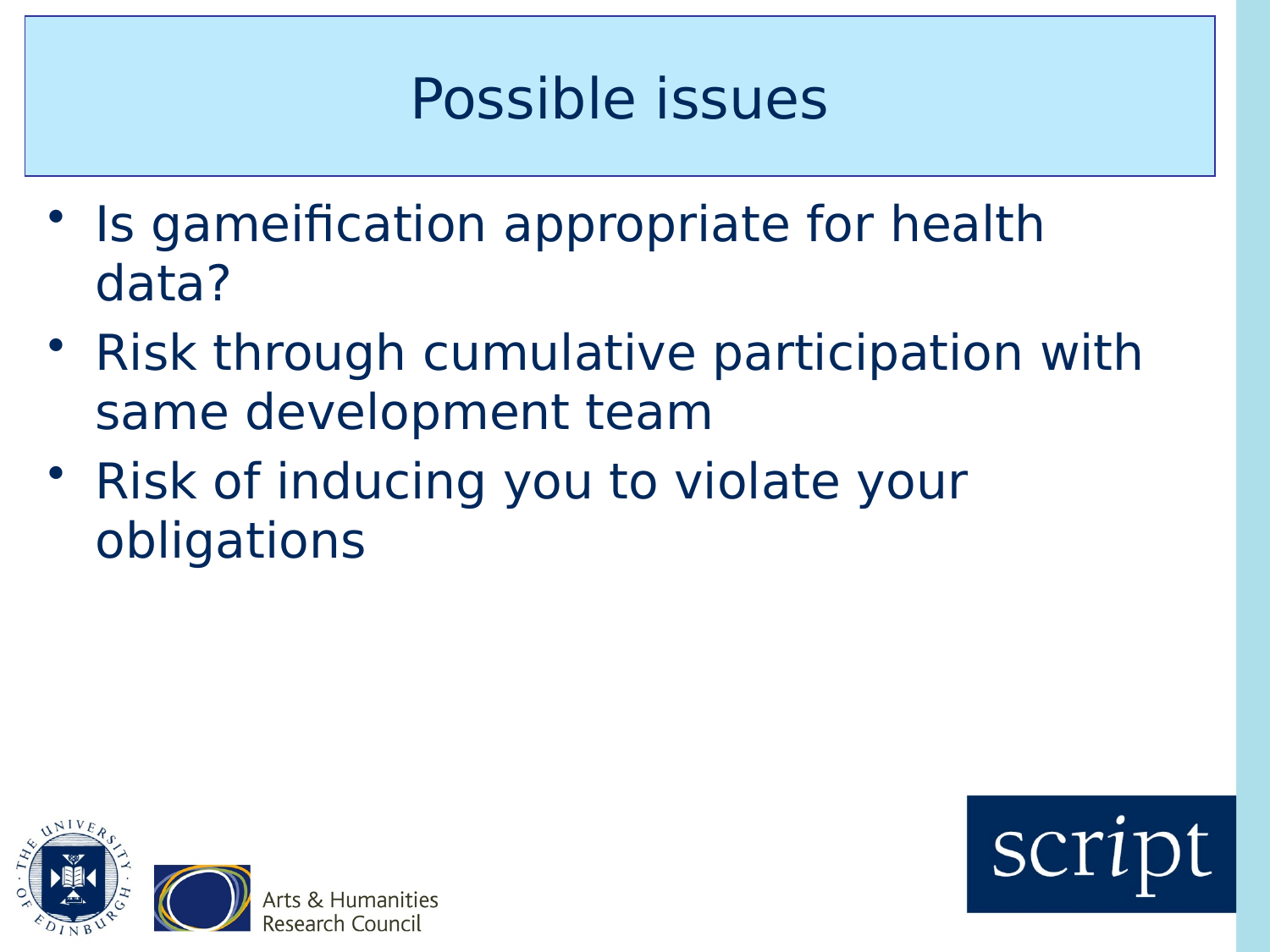

# Possible issues
Is gameification appropriate for health data?
Risk through cumulative participation with same development team
Risk of inducing you to violate your obligations